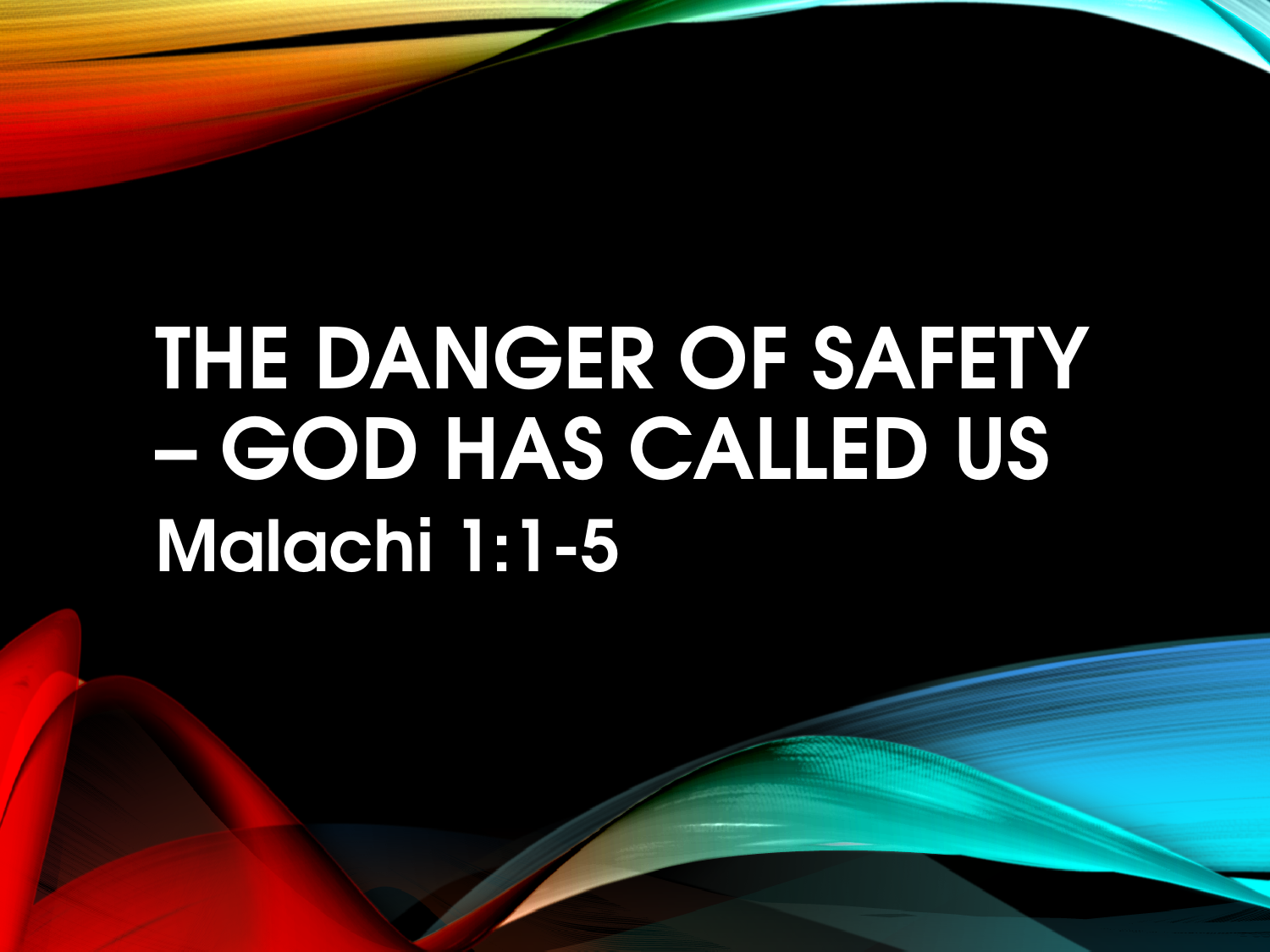

# The Danger of Safety – God Has Called Us
Malachi 1:1-5